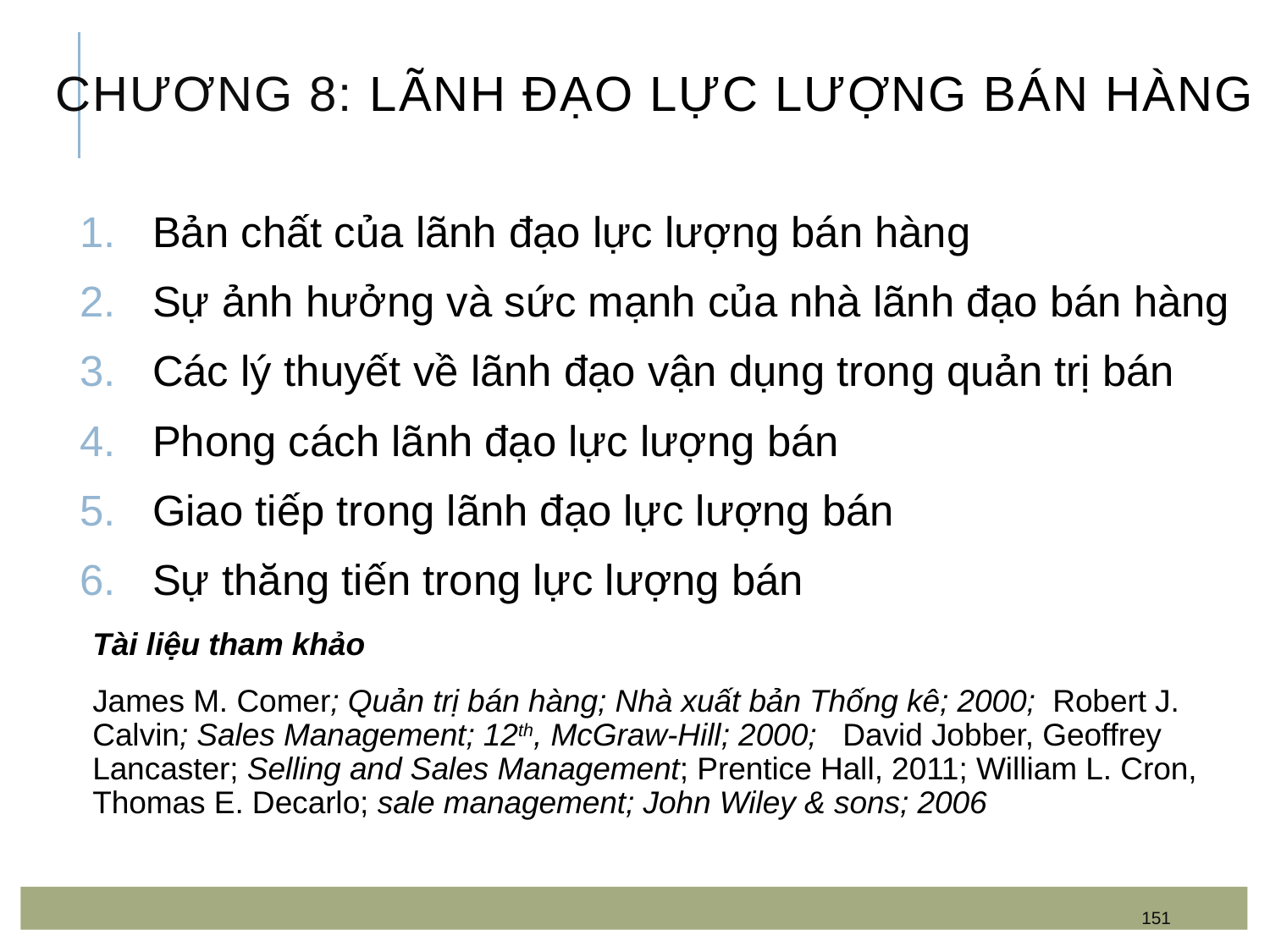

# Chương 8: LÃNH ĐẠO LỰC LƯỢNG BÁN HÀNG
Bản chất của lãnh đạo lực lượng bán hàng
Sự ảnh hưởng và sức mạnh của nhà lãnh đạo bán hàng
Các lý thuyết về lãnh đạo vận dụng trong quản trị bán
Phong cách lãnh đạo lực lượng bán
Giao tiếp trong lãnh đạo lực lượng bán
Sự thăng tiến trong lực lượng bán
Tài liệu tham khảo
James M. Comer; Quản trị bán hàng; Nhà xuất bản Thống kê; 2000;  Robert J. Calvin; Sales Management; 12th, McGraw-Hill; 2000;   David Jobber, Geoffrey Lancaster; Selling and Sales Management; Prentice Hall, 2011; William L. Cron, Thomas E. Decarlo; sale management; John Wiley & sons; 2006

151